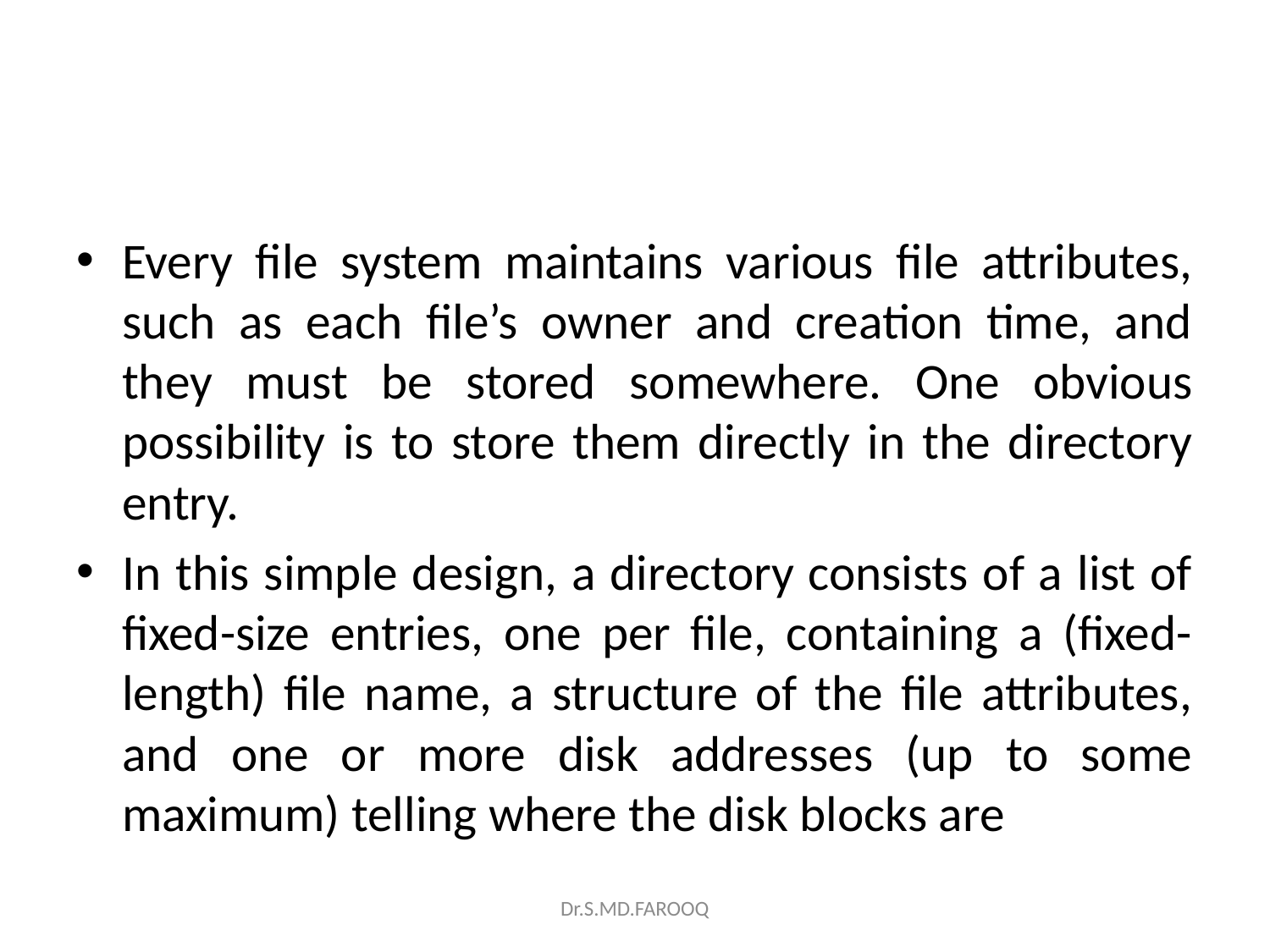

#
Every file system maintains various file attributes, such as each file’s owner and creation time, and they must be stored somewhere. One obvious possibility is to store them directly in the directory entry.
In this simple design, a directory consists of a list of fixed-size entries, one per file, containing a (fixed-length) file name, a structure of the file attributes, and one or more disk addresses (up to some maximum) telling where the disk blocks are
Dr.S.MD.FAROOQ